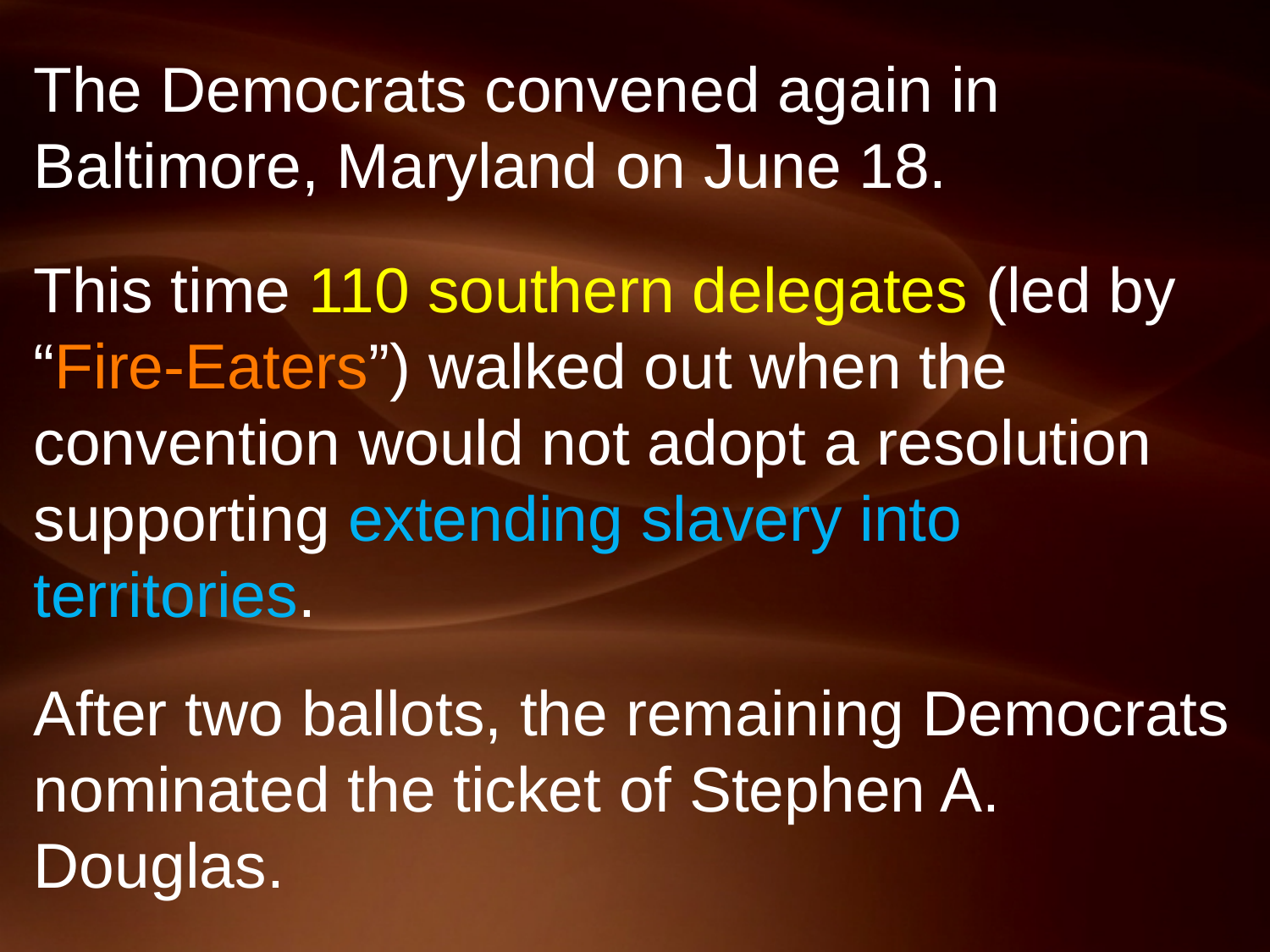

The Democrats convened again in Baltimore, Maryland on June 18.
This time 110 southern delegates (led by “Fire-Eaters”) walked out when the convention would not adopt a resolution supporting extending slavery into territories.
After two ballots, the remaining Democrats nominated the ticket of Stephen A. Douglas.